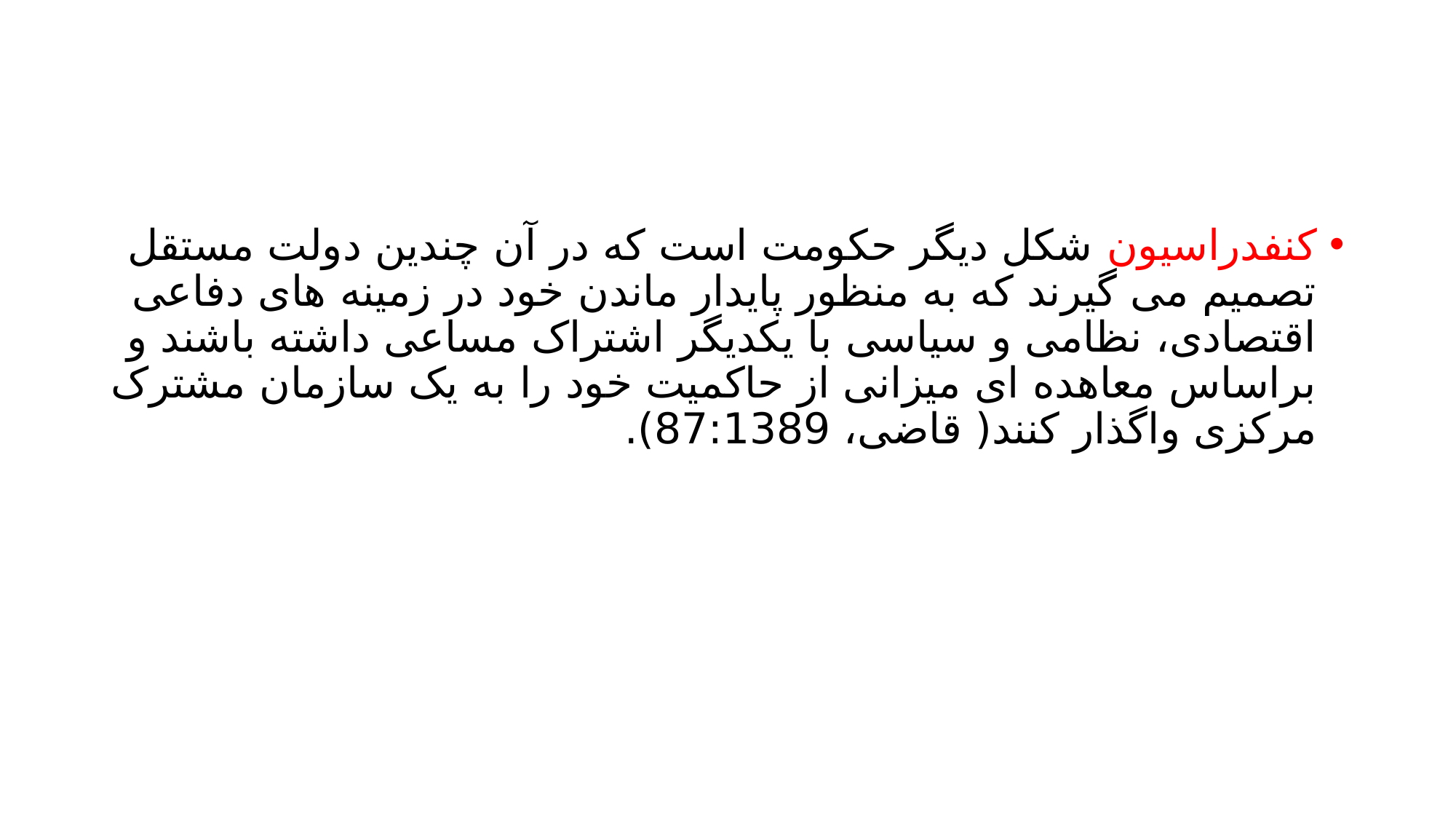

#
کنفدراسیون شکل دیگر حکومت است که در آن چندین دولت مستقل تصميم می گیرند که به منظور پایدار ماندن خود در زمینه های دفاعی اقتصادی، نظامی و سیاسی با یکدیگر اشتراک مساعی داشته باشند و براساس معاهده ای میزانی از حاکمیت خود را به یک سازمان مشترک مرکزی واگذار کنند( قاضی، 87:1389).